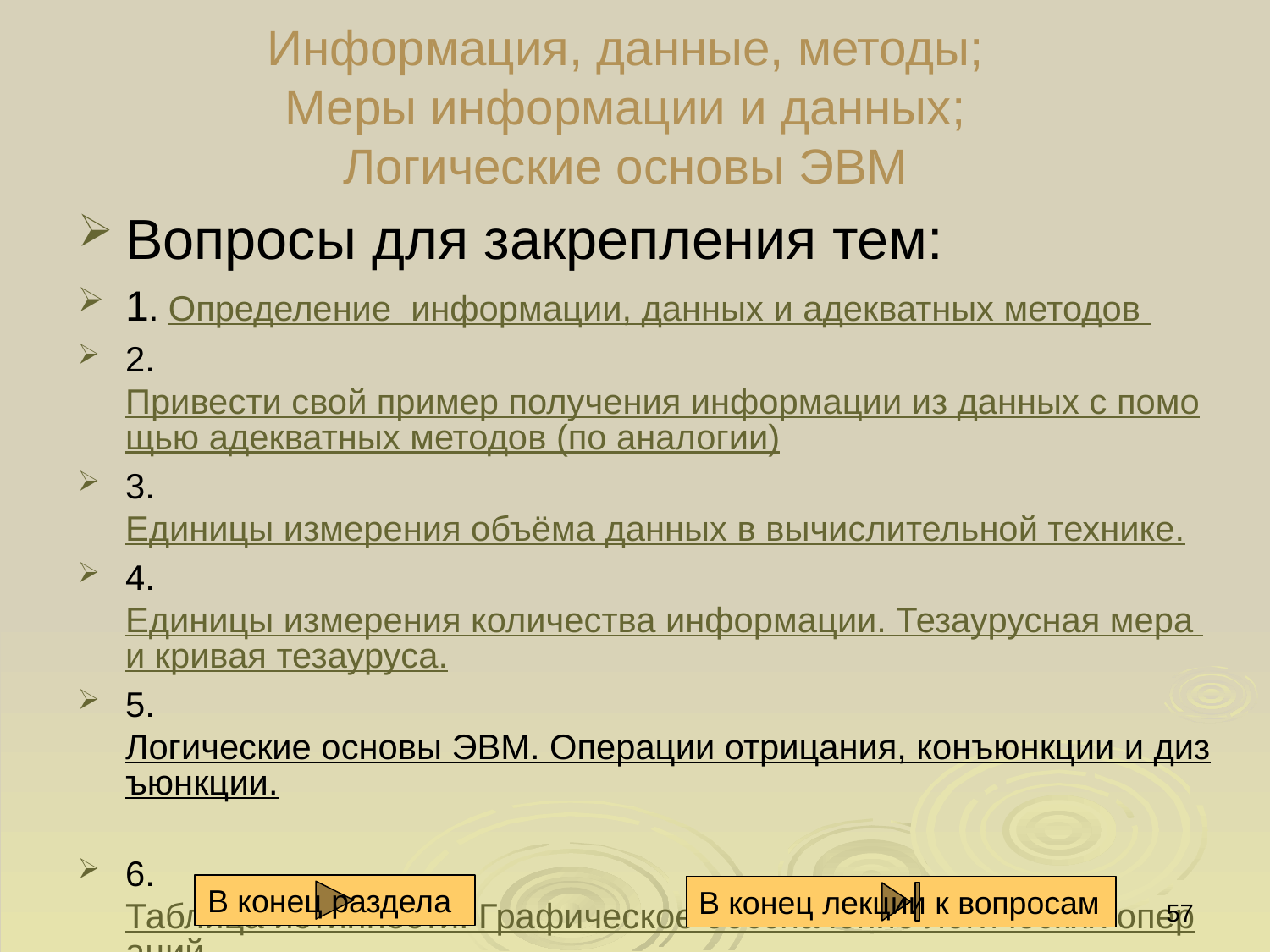

# Информация, данные, методы; Меры информации и данных; Логические основы ЭВМ
Вопросы для закрепления тем:
1. Определение  информации, данных и адекватных методов
2. Привести свой пример получения информации из данных с помощью адекватных методов (по аналогии)
3. Единицы измерения объёма данных в вычислительной технике.
4. Единицы измерения количества информации. Тезаурусная мера и кривая тезауруса.
5. Логические основы ЭВМ. Операции отрицания, конъюнкции и дизъюнкции.
6. Таблица истинности. Графическое обозначение логических операций

57
В конец раздела
В конец лекции к вопросам